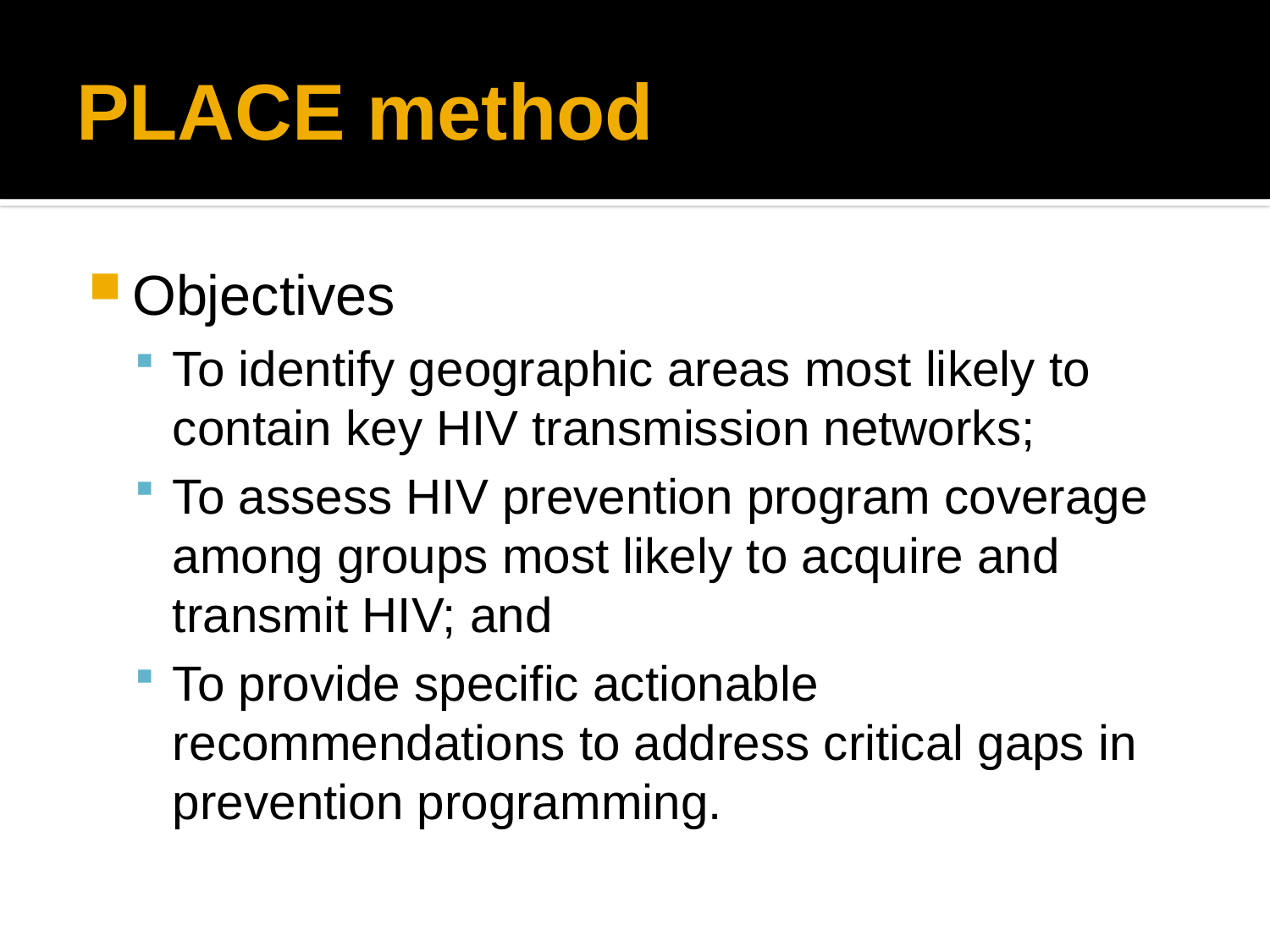

# PLACE method
Objectives
To identify geographic areas most likely to contain key HIV transmission networks;
To assess HIV prevention program coverage among groups most likely to acquire and transmit HIV; and
To provide specific actionable recommendations to address critical gaps in prevention programming.